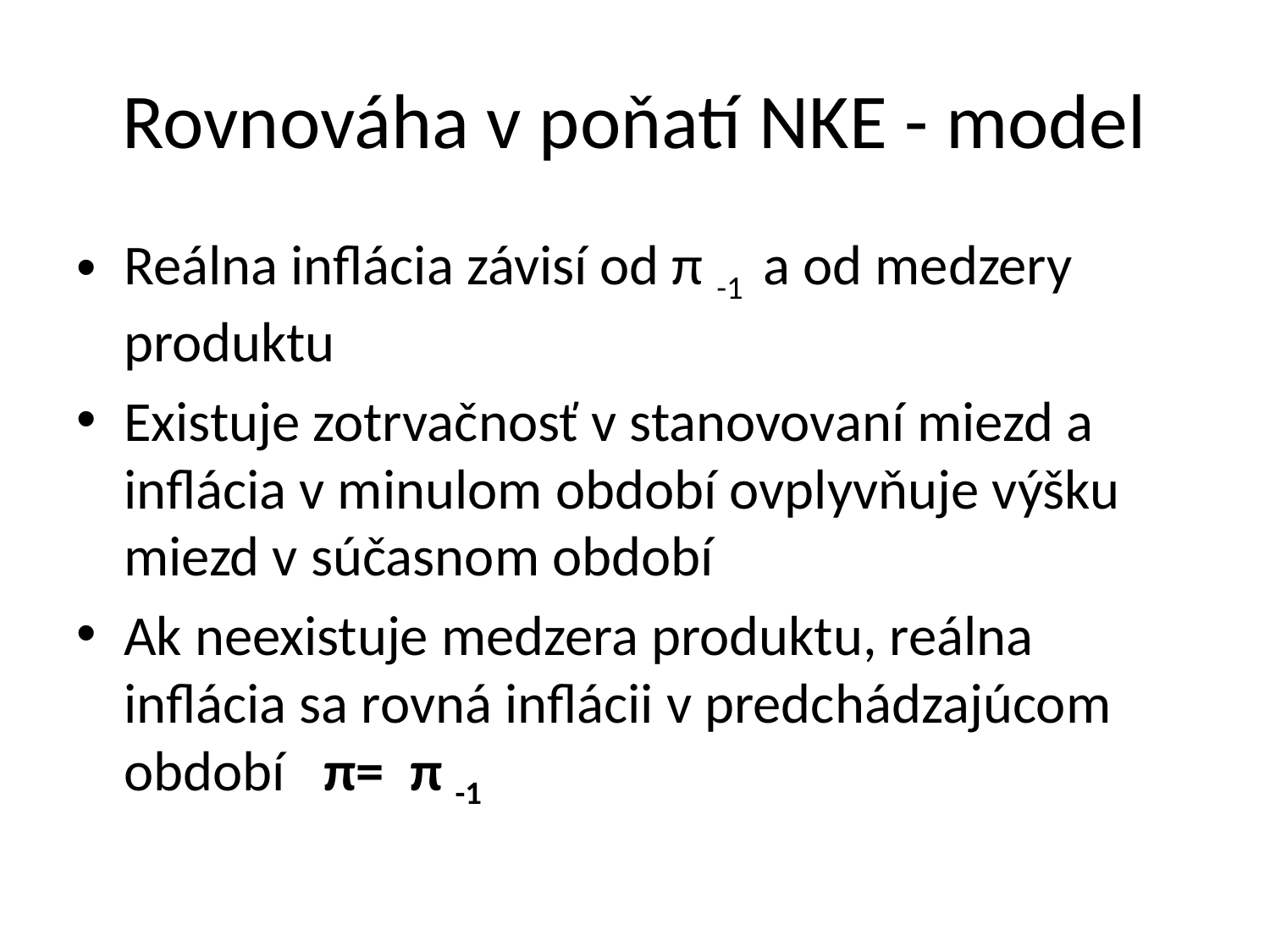

# Rovnováha v poňatí NKE - model
Reálna inflácia závisí od π -1  a od medzery produktu
Existuje zotrvačnosť v stanovovaní miezd a inflácia v minulom období ovplyvňuje výšku  miezd v súčasnom období
Ak neexistuje medzera produktu, reálna inflácia sa rovná inflácii v predchádzajúcom období   π=  π -1